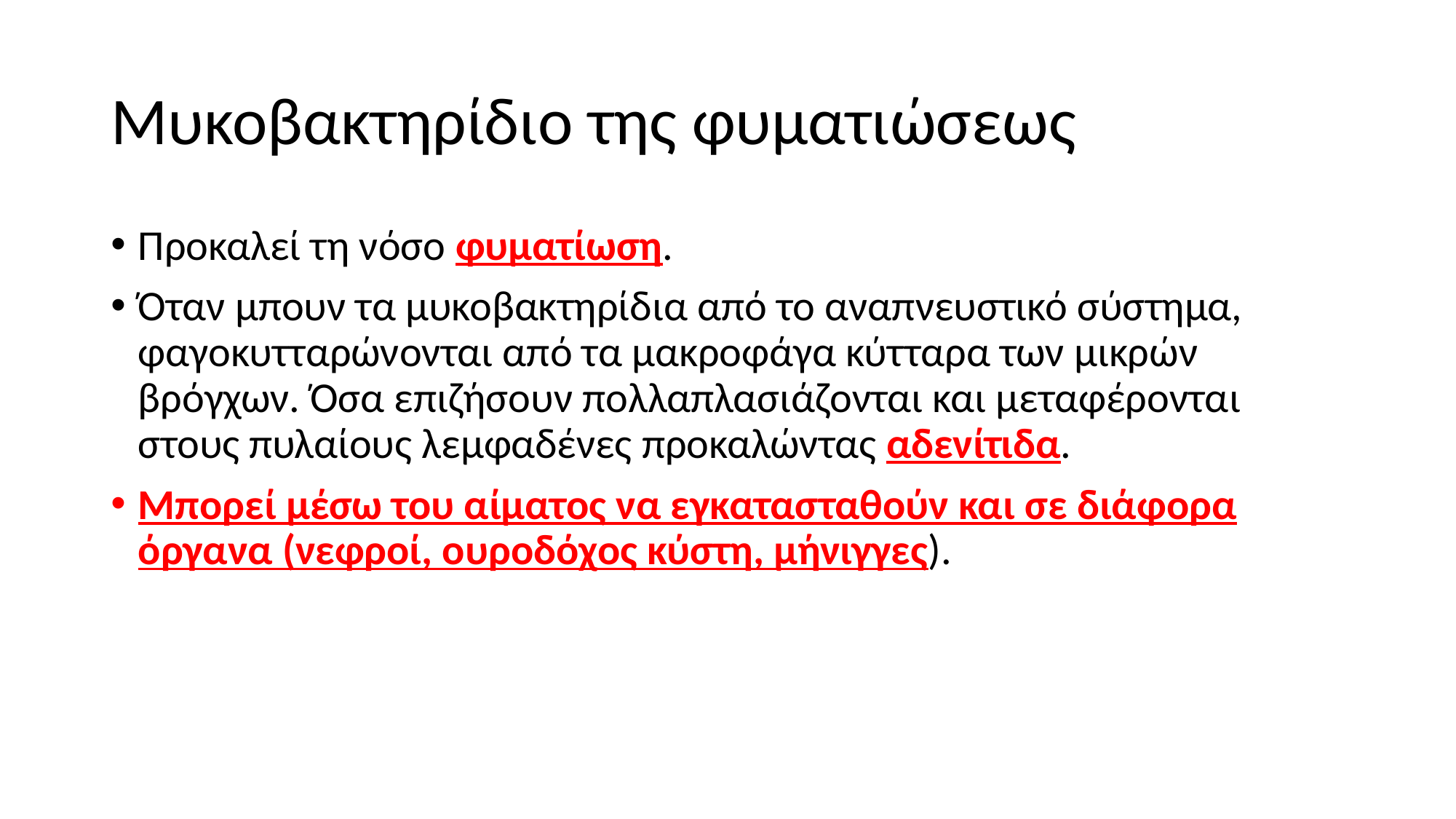

# Μυκοβακτηρίδιο της φυματιώσεως
Προκαλεί τη νόσο φυματίωση.
Όταν μπουν τα μυκοβακτηρίδια από το αναπνευστικό σύστημα, φαγοκυτταρώνονται από τα μακροφάγα κύτταρα των μικρών βρόγχων. Όσα επιζήσουν πολλαπλασιάζονται και μεταφέρονται στους πυλαίους λεμφαδένες προκαλώντας αδενίτιδα.
Μπορεί μέσω του αίματος να εγκατασταθούν και σε διάφορα όργανα (νεφροί, ουροδόχος κύστη, μήνιγγες).